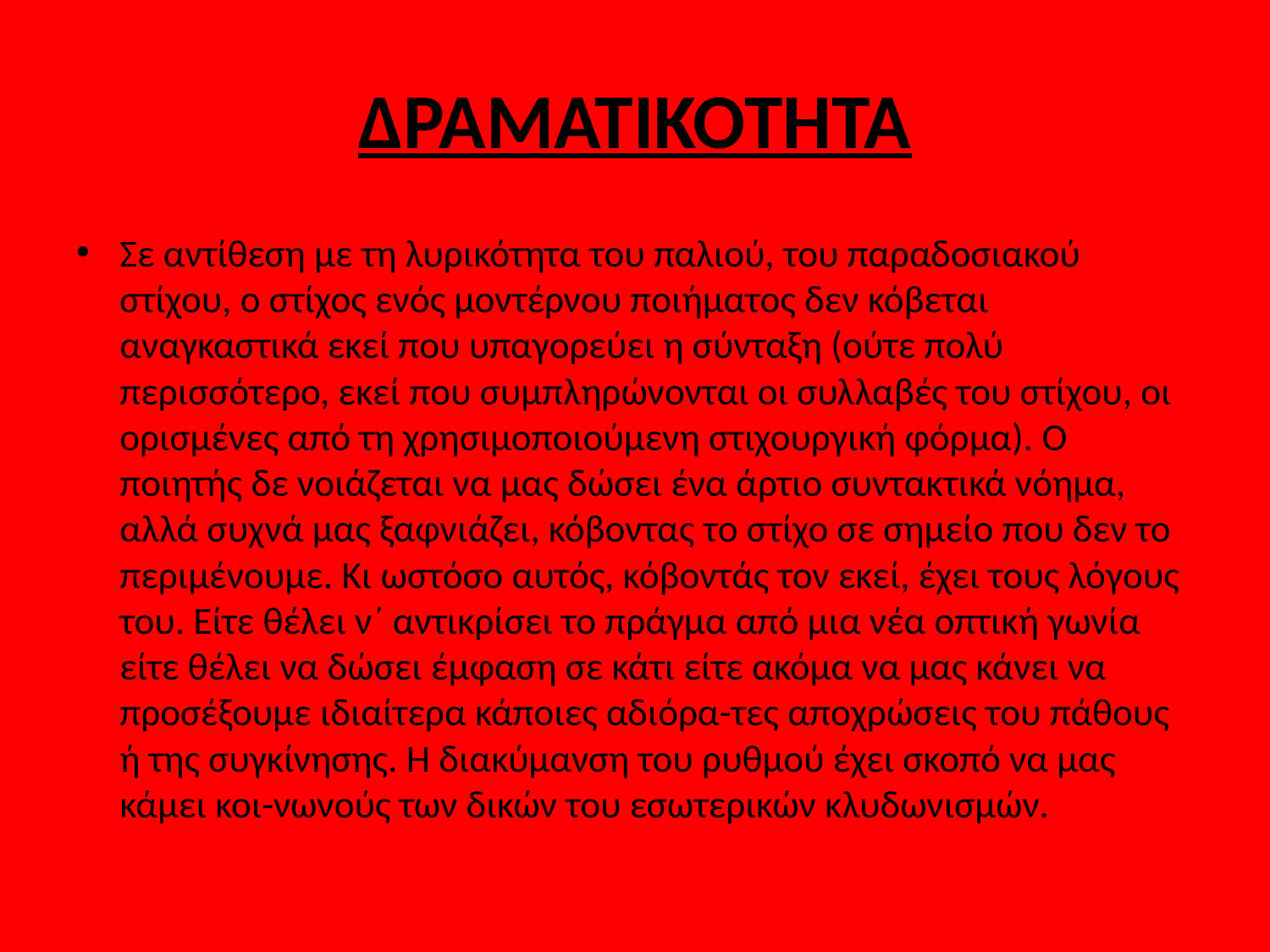

# ΔΡΑΜΑΤΙΚΟΤΗΤΑ
Σε αντίθεση με τη λυρικότητα του παλιού, του παραδοσιακού στίχου, ο στίχος ενός μοντέρνου ποιήματος δεν κόβεται αναγκαστικά εκεί που υπαγορεύει η σύνταξη (ούτε πολύ περισσότερο, εκεί που συμπληρώνονται οι συλλαβές του στίχου, οι ορισμένες από τη χρησιμοποιούμενη στιχουργική φόρμα). Ο ποιητής δε νοιάζεται να μας δώσει ένα άρτιο συντακτικά νόημα, αλλά συχνά μας ξαφνιάζει, κόβοντας το στίχο σε σημείο που δεν το περιμένουμε. Κι ωστόσο αυτός, κόβοντάς τον εκεί, έχει τους λόγους του. Είτε θέλει ν΄ αντικρίσει το πράγμα από μια νέα οπτική γωνία είτε θέλει να δώσει έμφαση σε κάτι είτε ακόμα να μας κάνει να προσέξουμε ιδιαίτερα κάποιες αδιόρα-τες αποχρώσεις του πάθους ή της συγκίνησης. Η διακύμανση του ρυθμού έχει σκοπό να μας κάμει κοι-νωνούς των δικών του εσωτερικών κλυδωνισμών.